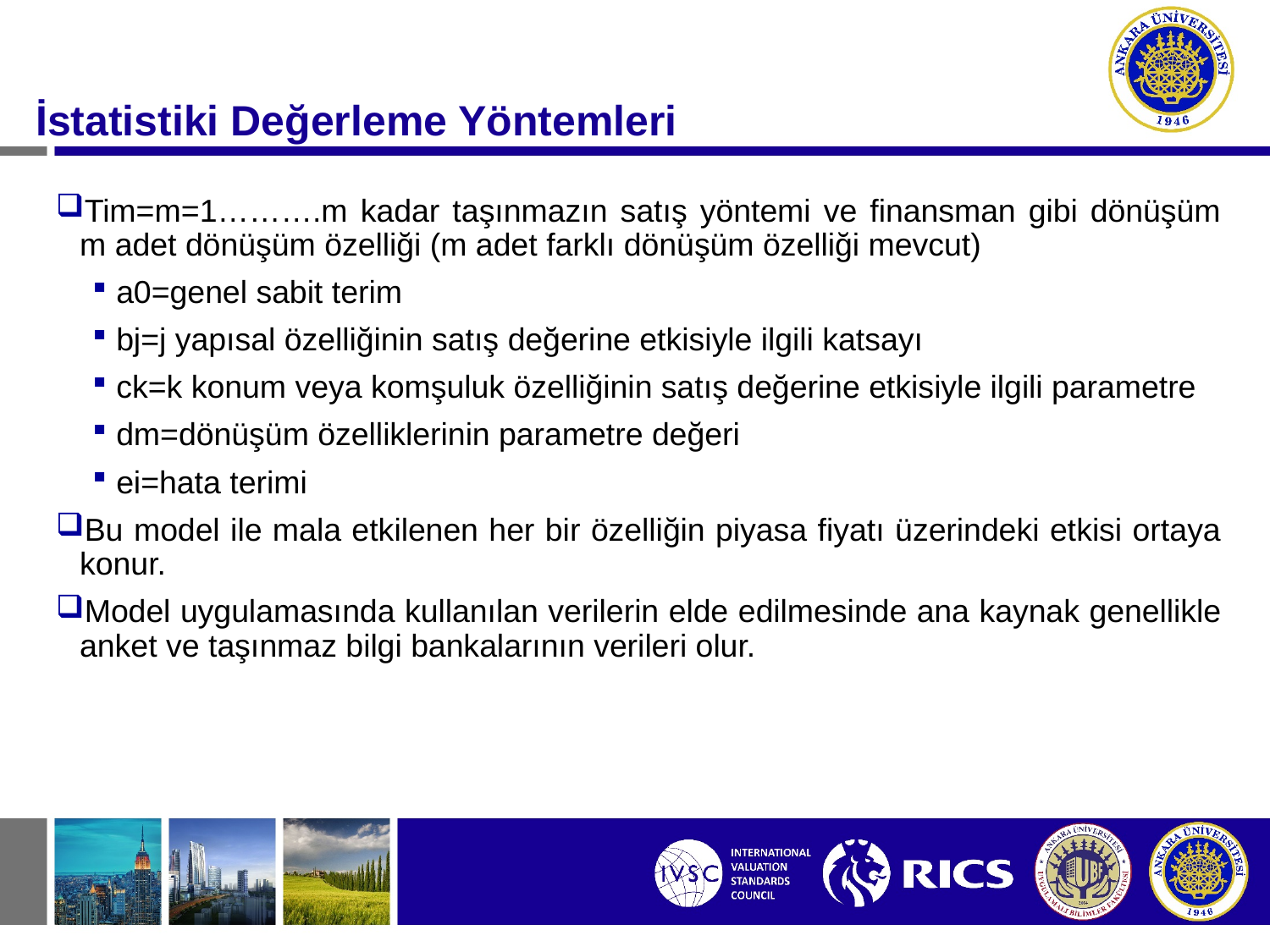

#
İstatistiki Değerleme Yöntemleri
Tim=m=1……….m kadar taşınmazın satış yöntemi ve finansman gibi dönüşüm m adet dönüşüm özelliği (m adet farklı dönüşüm özelliği mevcut)
a0=genel sabit terim
bj=j yapısal özelliğinin satış değerine etkisiyle ilgili katsayı
ck=k konum veya komşuluk özelliğinin satış değerine etkisiyle ilgili parametre
dm=dönüşüm özelliklerinin parametre değeri
ei=hata terimi
Bu model ile mala etkilenen her bir özelliğin piyasa fiyatı üzerindeki etkisi ortaya konur.
Model uygulamasında kullanılan verilerin elde edilmesinde ana kaynak genellikle anket ve taşınmaz bilgi bankalarının verileri olur.